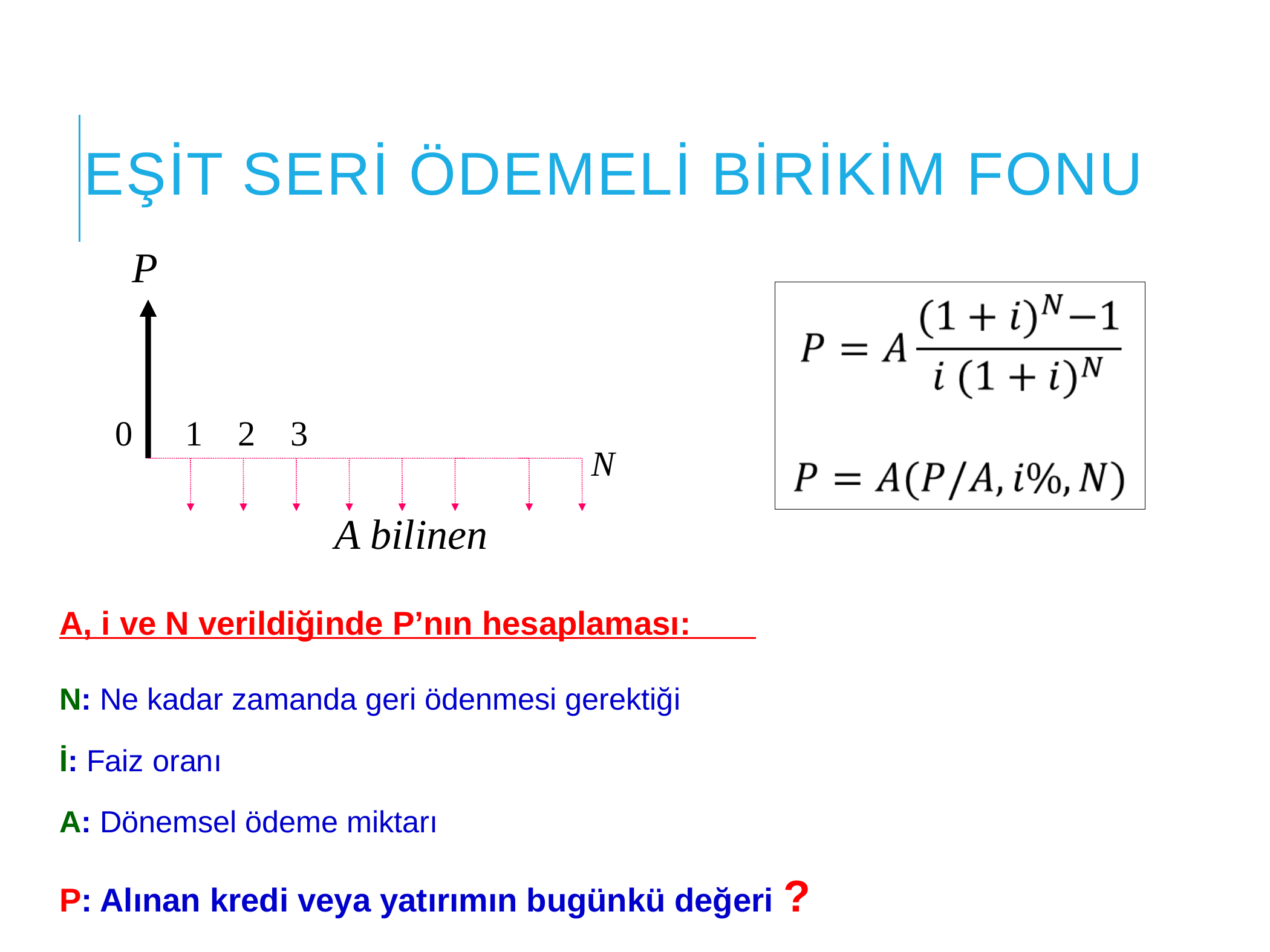

# Eşit Seri Ödemeli Birikim Fonu
P

0      1    2    3
N

A bilinen
A, i ve N verildiğinde P’nın hesaplaması:
N: Ne kadar zamanda geri ödenmesi gerektiği
İ: Faiz oranı
A: Dönemsel ödeme miktarı
P: Alınan kredi veya yatırımın bugünkü değeri ?